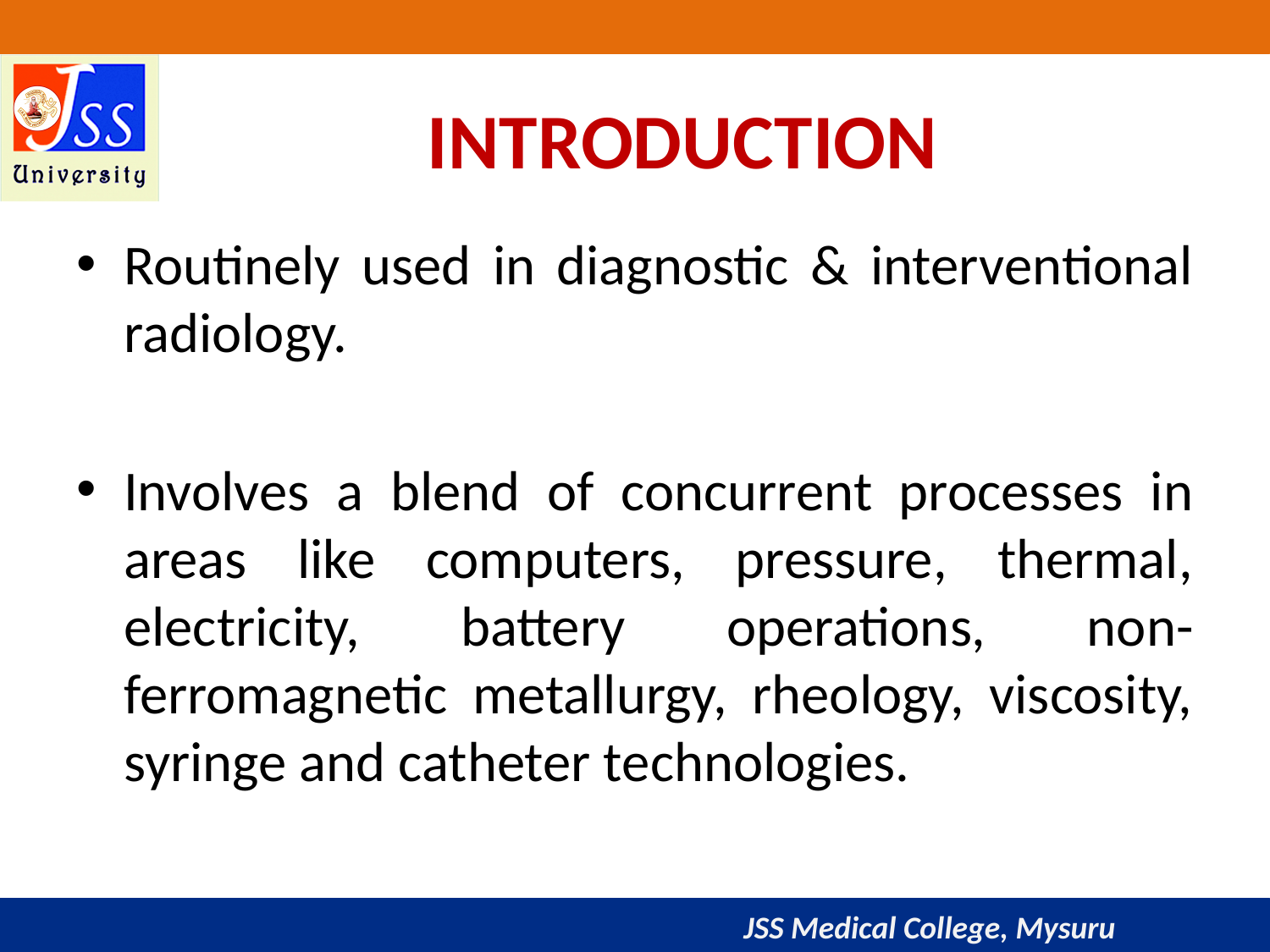

# INTRODUCTION
Routinely used in diagnostic & interventional radiology.

Involves a blend of concurrent processes in areas like computers, pressure, thermal, electricity, battery operations, non-ferromagnetic metallurgy, rheology, viscosity, syringe and catheter technologies.